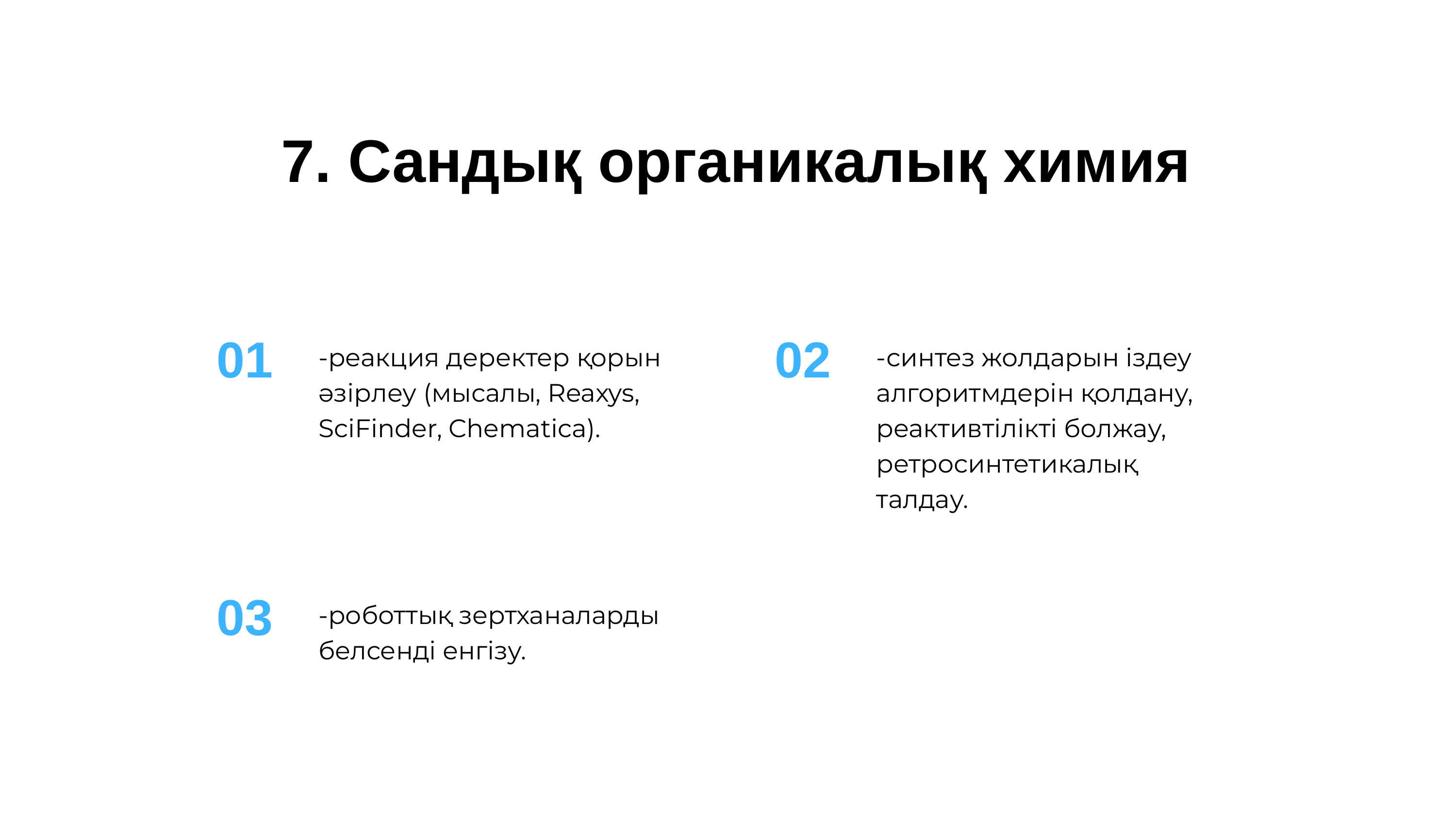

7. Сандық органикалық химия
01
02
-реакция деректер қорын әзірлеу (мысалы, Reaxys, SciFinder, Chematica).
-синтез жолдарын іздеу алгоритмдерін қолдану, реактивтілікті болжау, ретросинтетикалық талдау.
03
-роботтық зертханаларды белсенді енгізу.